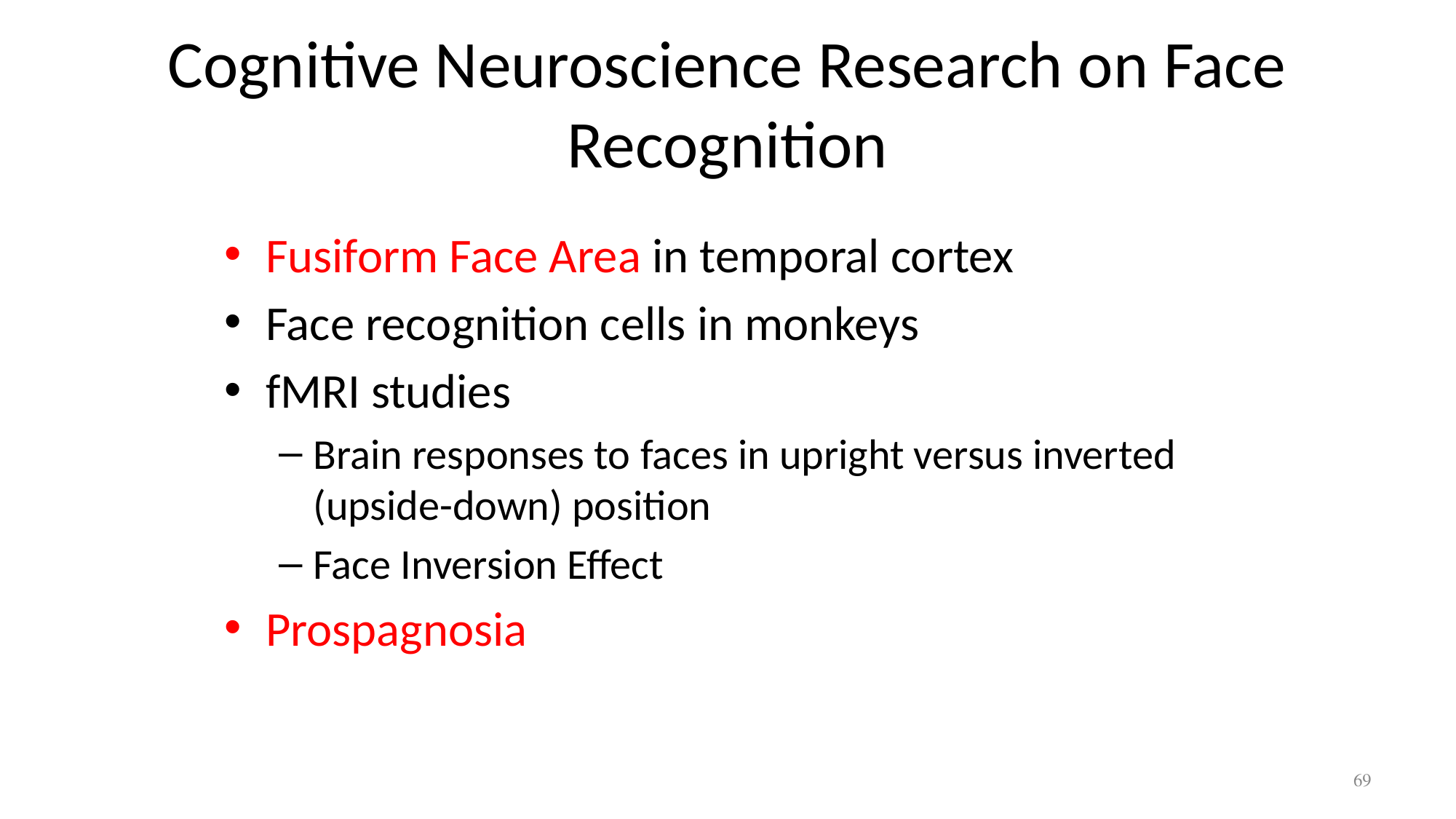

# Cognitive Neuroscience Research on Face Recognition
Fusiform Face Area in temporal cortex
Face recognition cells in monkeys
fMRI studies
Brain responses to faces in upright versus inverted (upside-down) position
Face Inversion Effect
Prospagnosia

69